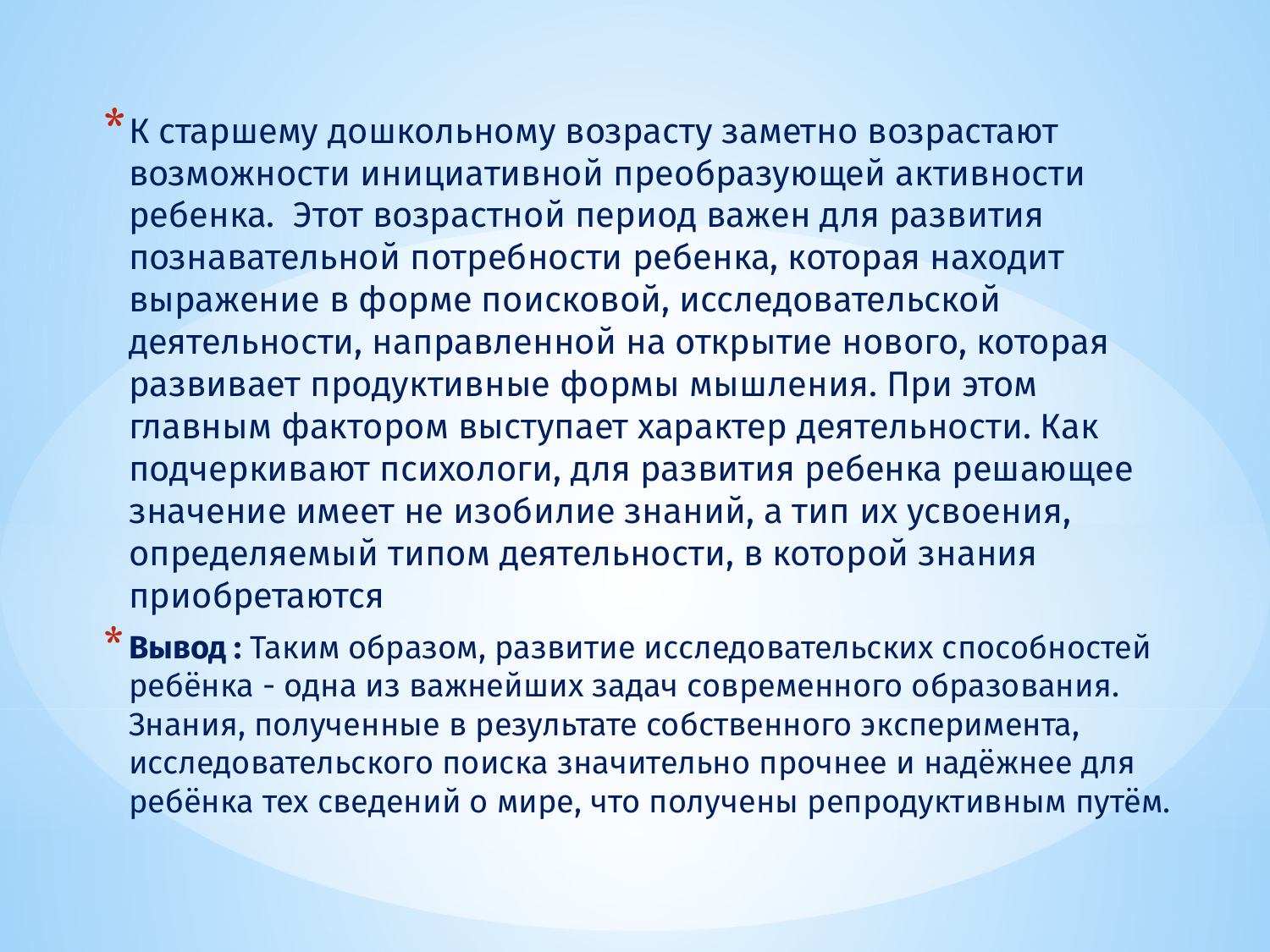

К старшему дошкольному возрасту заметно возрастают возможности инициативной преобразующей активности ребенка.  Этот возрастной период важен для развития познавательной потребности ребенка, которая находит выражение в форме поисковой, исследовательской деятельности, направленной на открытие нового, которая развивает продуктивные формы мышления. При этом главным фактором выступает характер деятельности. Как подчеркивают психологи, для развития ребенка решающее значение имеет не изобилие знаний, а тип их усвоения, определяемый типом деятельности, в которой знания приобретаются
Вывод : Таким образом, развитие исследовательских способностей ребёнка - одна из важнейших задач современного образования. Знания, полученные в результате собственного эксперимента, исследовательского поиска значительно прочнее и надёжнее для ребёнка тех сведений о мире, что получены репродуктивным путём.